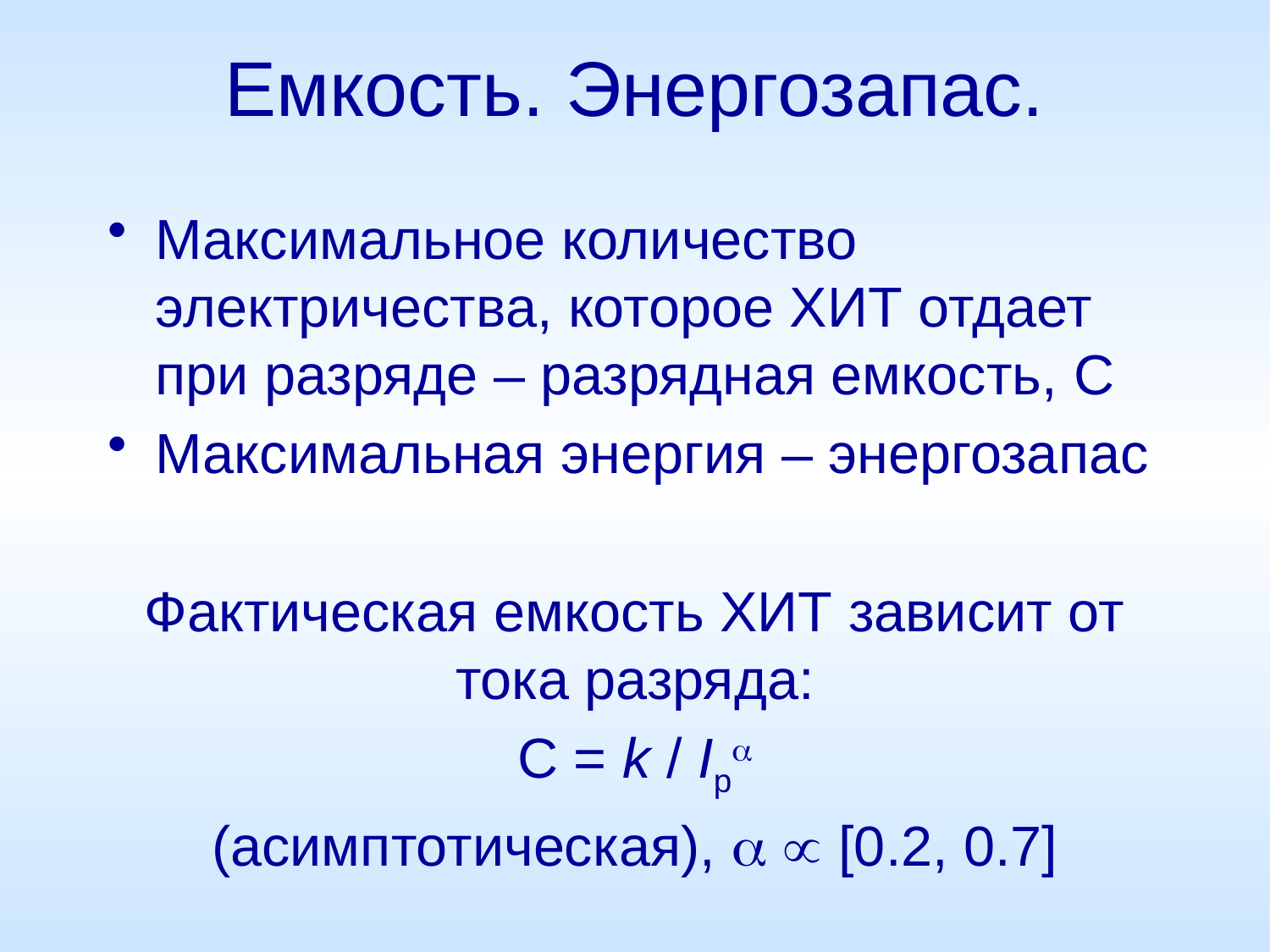

# Емкость. Энергозапас.
Максимальное количество электричества, которое ХИТ отдает при разряде – разрядная емкость, C
Максимальная энергия – энергозапас

Фактическая емкость ХИТ зависит от тока разряда:
С = k / Iрα
(асимптотическая), α ∝ [0.2, 0.7]